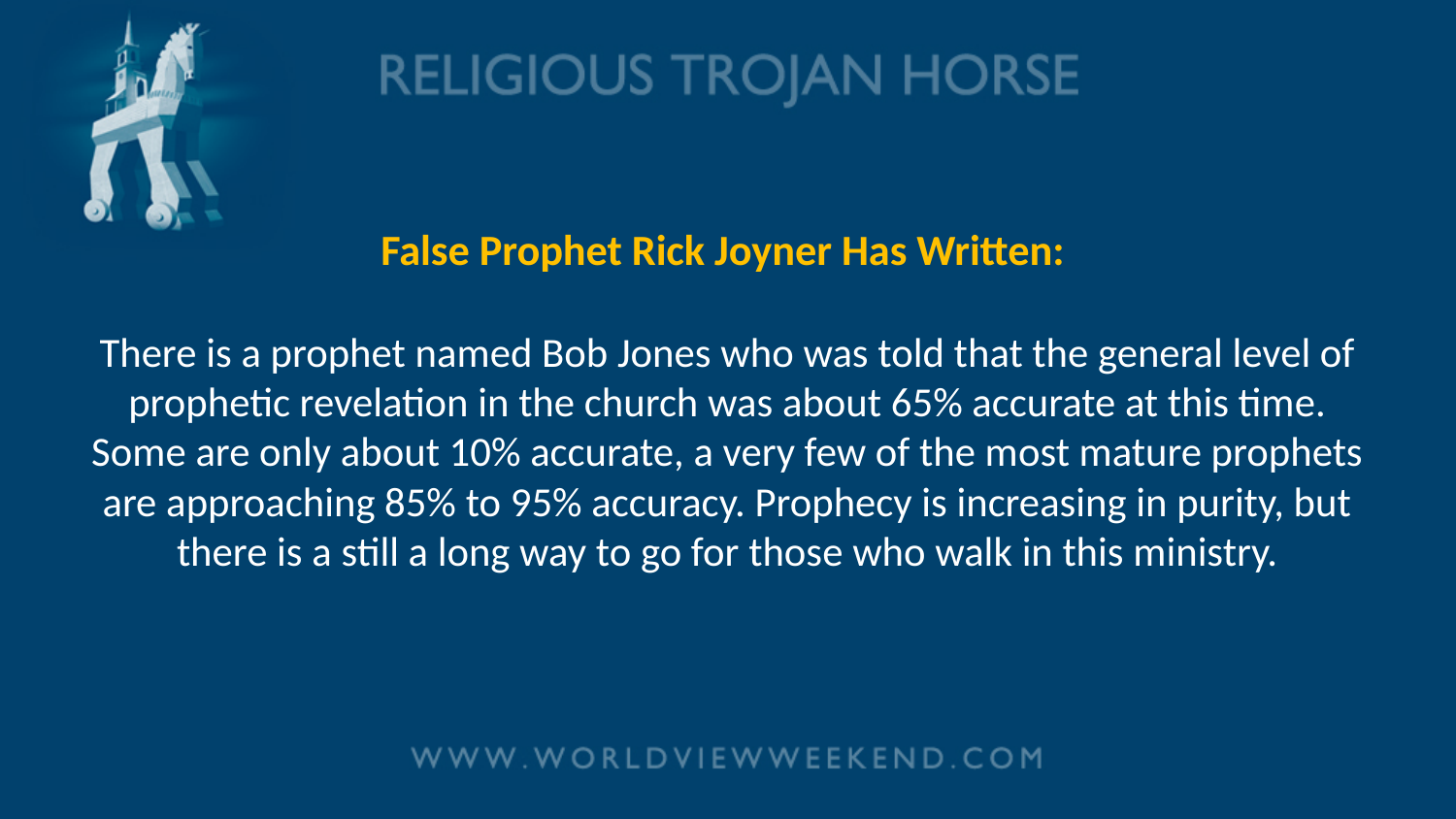

# False Prophet Rick Joyner Has Written: There is a prophet named Bob Jones who was told that the general level of prophetic revelation in the church was about 65% accurate at this time. Some are only about 10% accurate, a very few of the most mature prophets are approaching 85% to 95% accuracy. Prophecy is increasing in purity, but there is a still a long way to go for those who walk in this ministry.